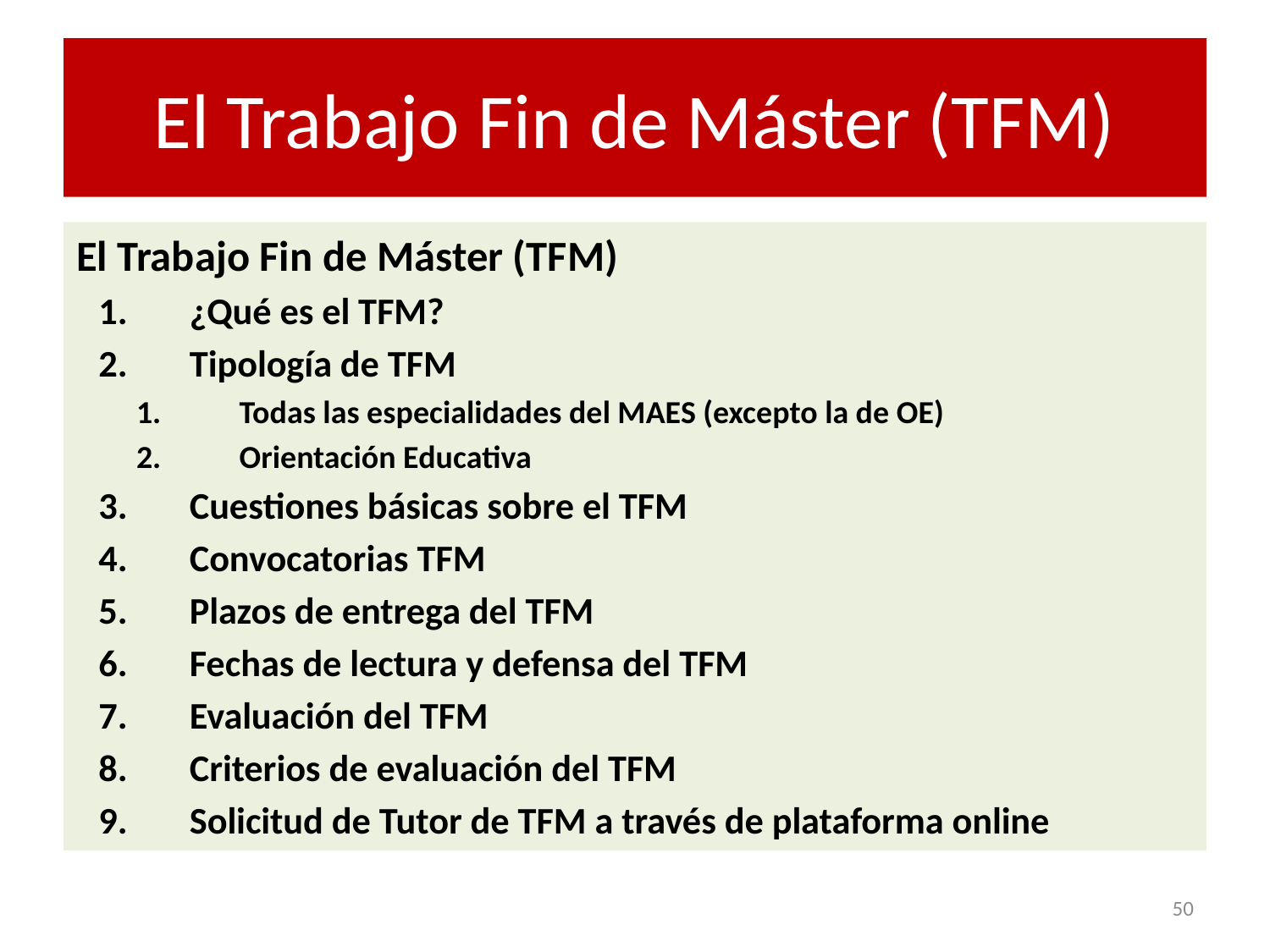

# El Trabajo Fin de Máster (TFM)
El Trabajo Fin de Máster (TFM)
¿Qué es el TFM?
Tipología de TFM
Todas las especialidades del MAES (excepto la de OE)
Orientación Educativa
Cuestiones básicas sobre el TFM
Convocatorias TFM
Plazos de entrega del TFM
Fechas de lectura y defensa del TFM
Evaluación del TFM
Criterios de evaluación del TFM
Solicitud de Tutor de TFM a través de plataforma online

50